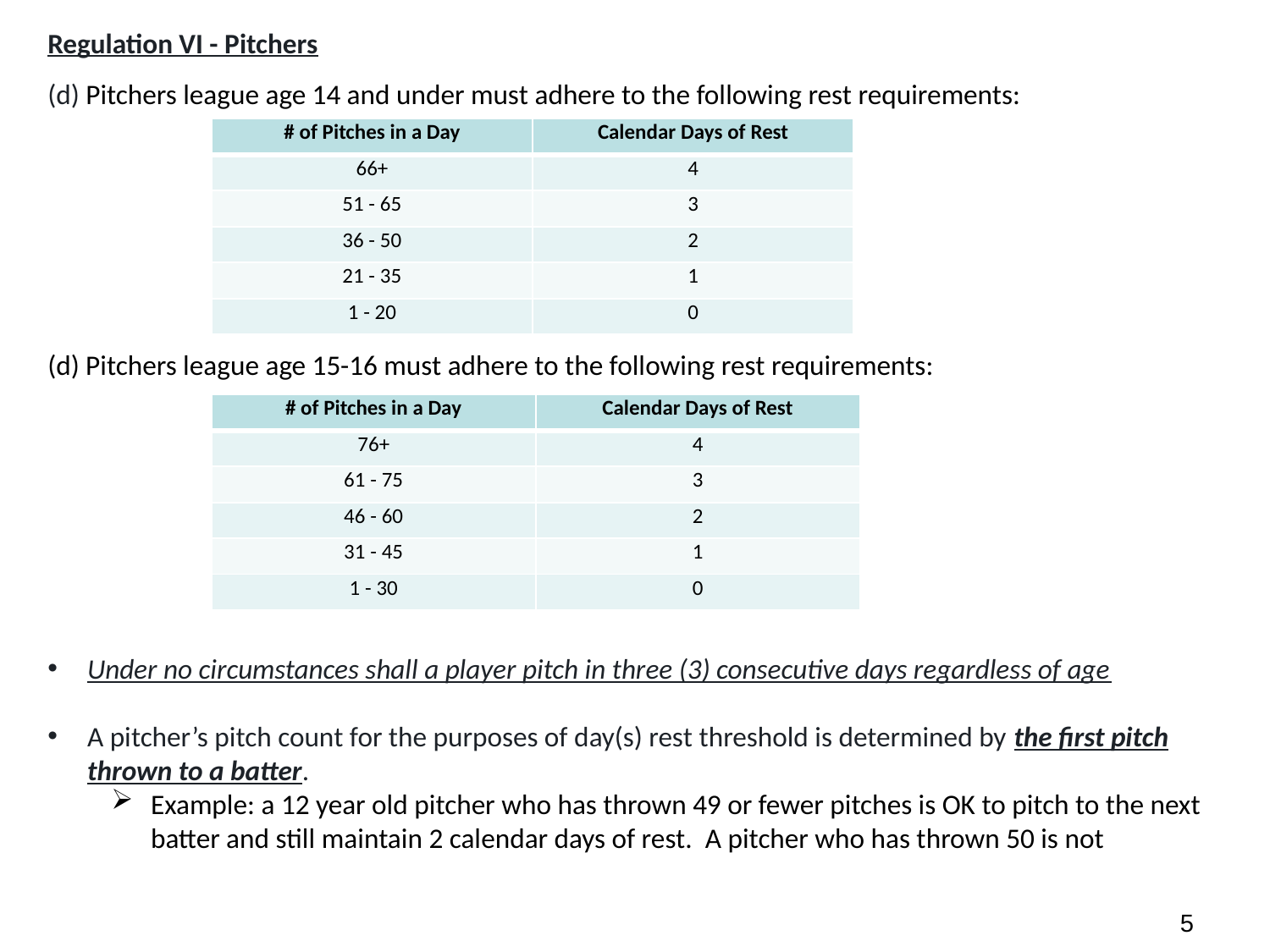

Regulation VI - Pitchers

(d) Pitchers league age 14 and under must adhere to the following rest requirements:

(d) Pitchers league age 15-16 must adhere to the following rest requirements:

Under no circumstances shall a player pitch in three (3) consecutive days regardless of age

A pitcher’s pitch count for the purposes of day(s) rest threshold is determined by the first pitch thrown to a batter.
Example: a 12 year old pitcher who has thrown 49 or fewer pitches is OK to pitch to the next batter and still maintain 2 calendar days of rest.  A pitcher who has thrown 50 is not
| # of Pitches in a Day | Calendar Days of Rest |
| --- | --- |
| 66+ | 4 |
| 51 - 65 | 3 |
| 36 - 50 | 2 |
| 21 - 35 | 1 |
| 1 - 20 | 0 |
| # of Pitches in a Day | Calendar Days of Rest |
| --- | --- |
| 76+ | 4 |
| 61 - 75 | 3 |
| 46 - 60 | 2 |
| 31 - 45 | 1 |
| 1 - 30 | 0 |
5